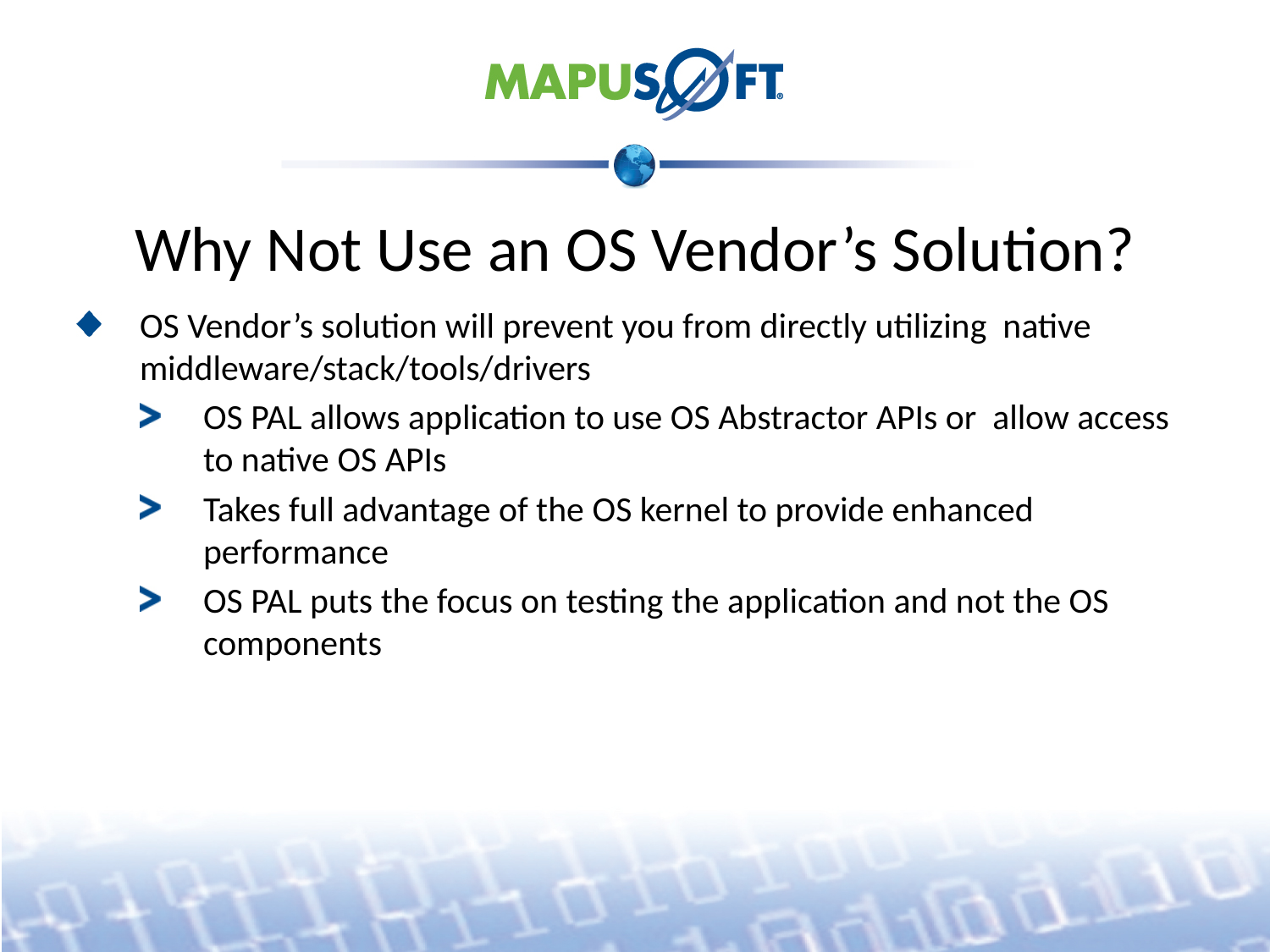

# Why Not Use an OS Vendor’s Solution?
OS Vendor’s solution will prevent you from directly utilizing  native middleware/stack/tools/drivers
OS PAL allows application to use OS Abstractor APIs or  allow access to native OS APIs
Takes full advantage of the OS kernel to provide enhanced performance
OS PAL puts the focus on testing the application and not the OS components